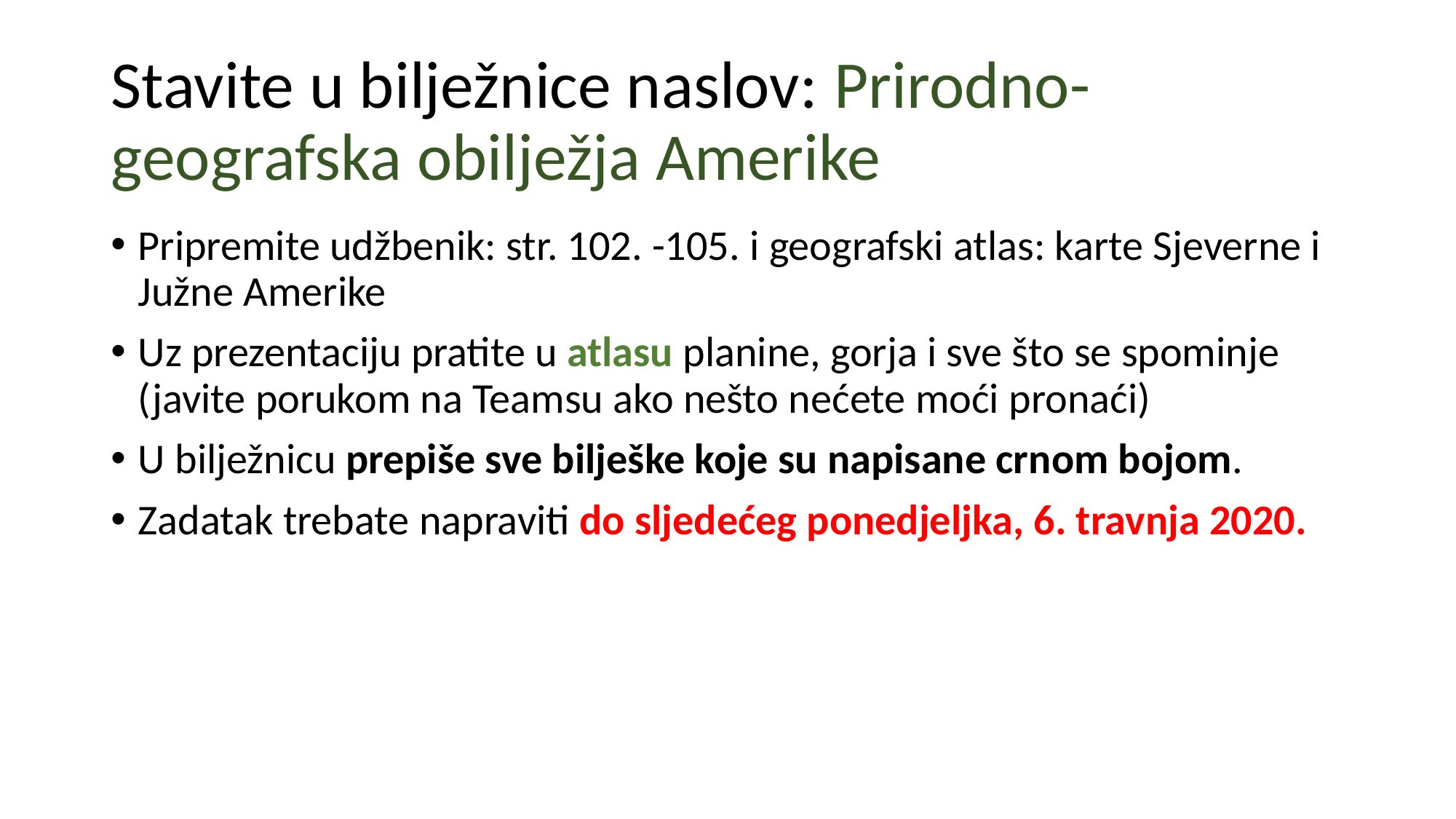

# Stavite u bilježnice naslov: Prirodno-geografska obilježja Amerike
Pripremite udžbenik: str. 102. -105. i geografski atlas: karte Sjeverne i Južne Amerike
Uz prezentaciju pratite u atlasu planine, gorja i sve što se spominje (javite porukom na Teamsu ako nešto nećete moći pronaći)
U bilježnicu prepiše sve bilješke koje su napisane crnom bojom.
Zadatak trebate napraviti do sljedećeg ponedjeljka, 6. travnja 2020.